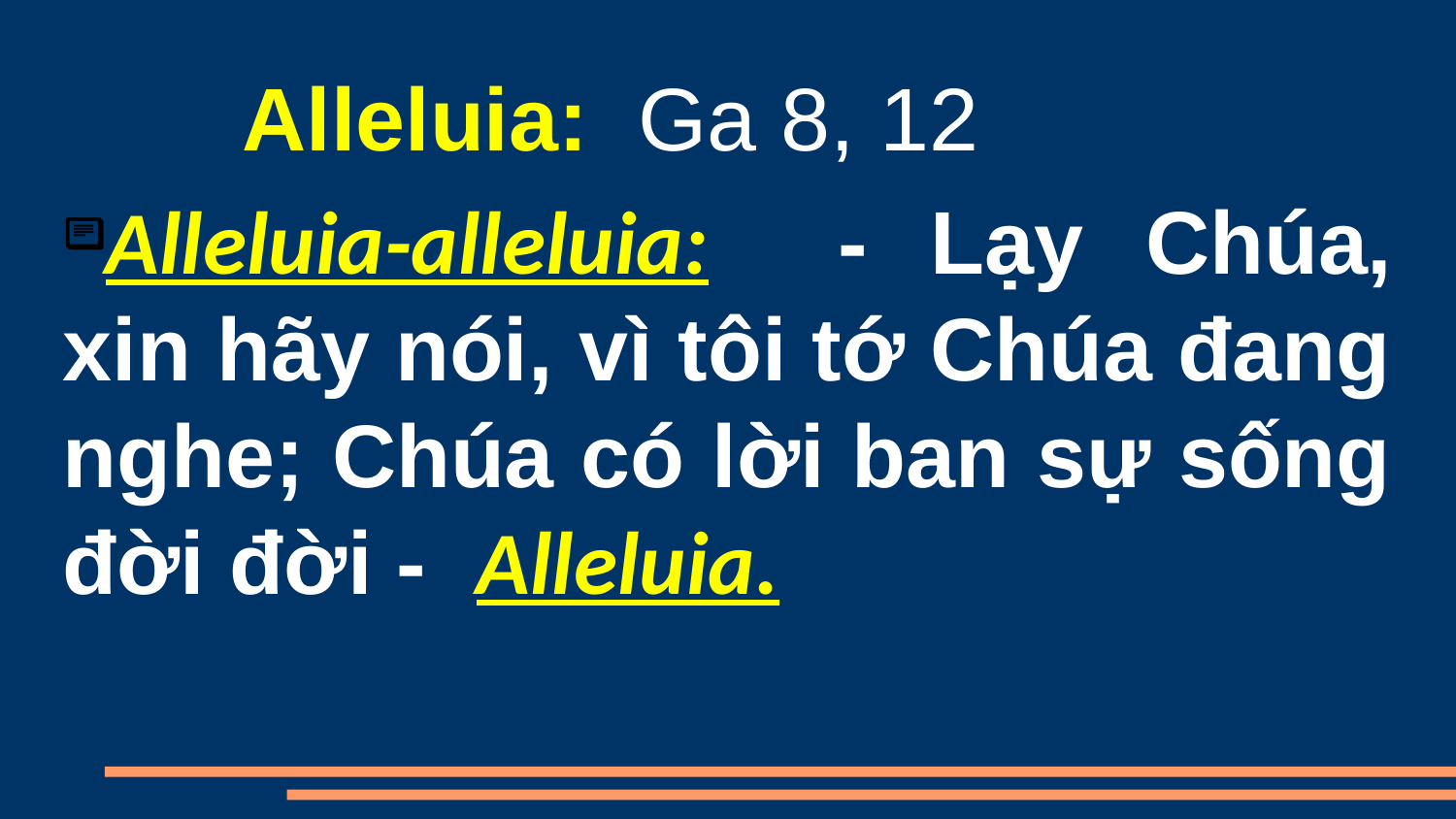

Alleluia:  Ga 8, 12
Alleluia-alleluia:    - Lạy Chúa, xin hãy nói, vì tôi tớ Chúa đang nghe; Chúa có lời ban sự sống đời đời -  Alleluia.